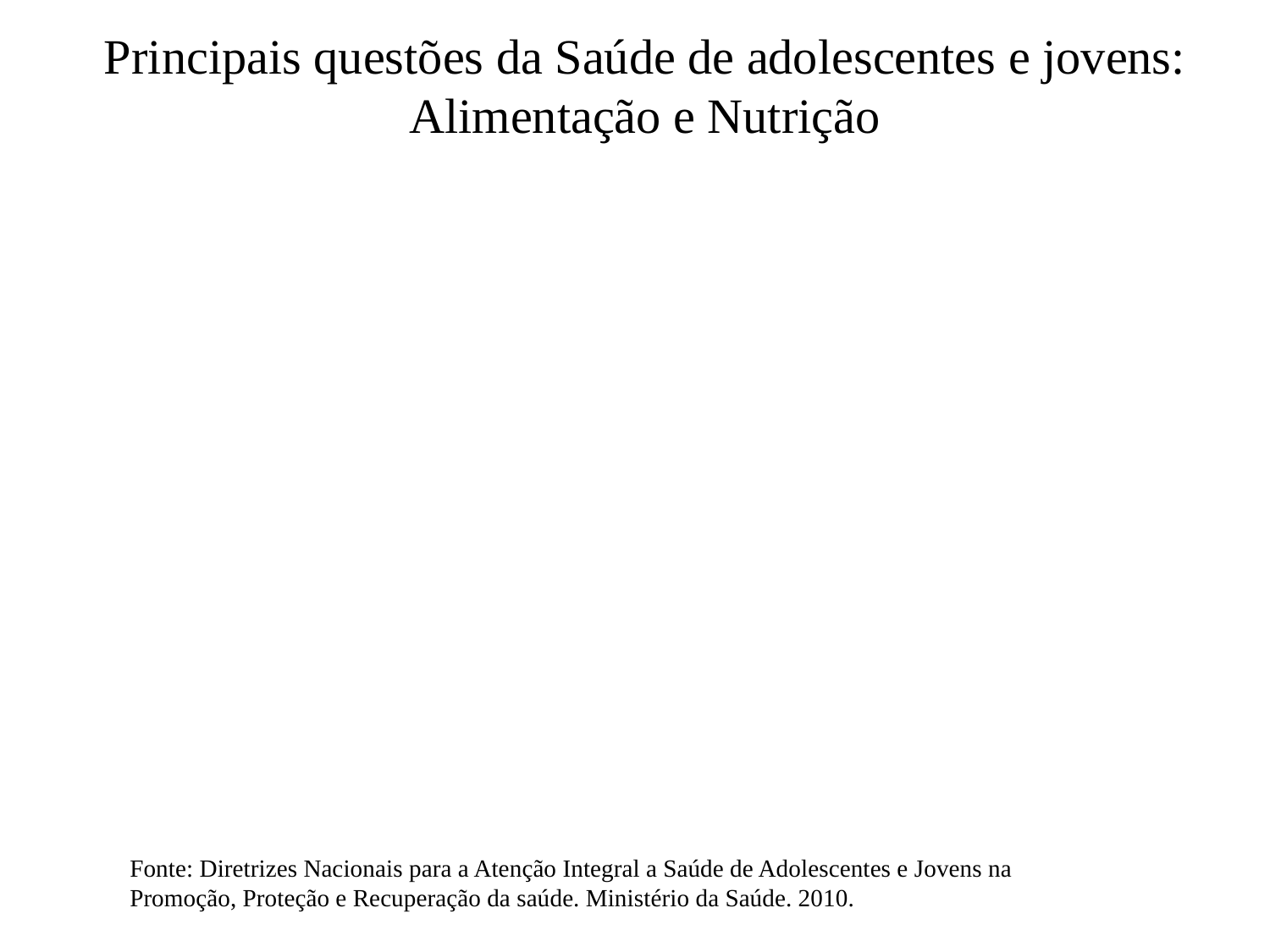

# Principais questões da Saúde de adolescentes e jovens: Alimentação e Nutrição
Fonte: Diretrizes Nacionais para a Atenção Integral a Saúde de Adolescentes e Jovens na
Promoção, Proteção e Recuperação da saúde. Ministério da Saúde. 2010.